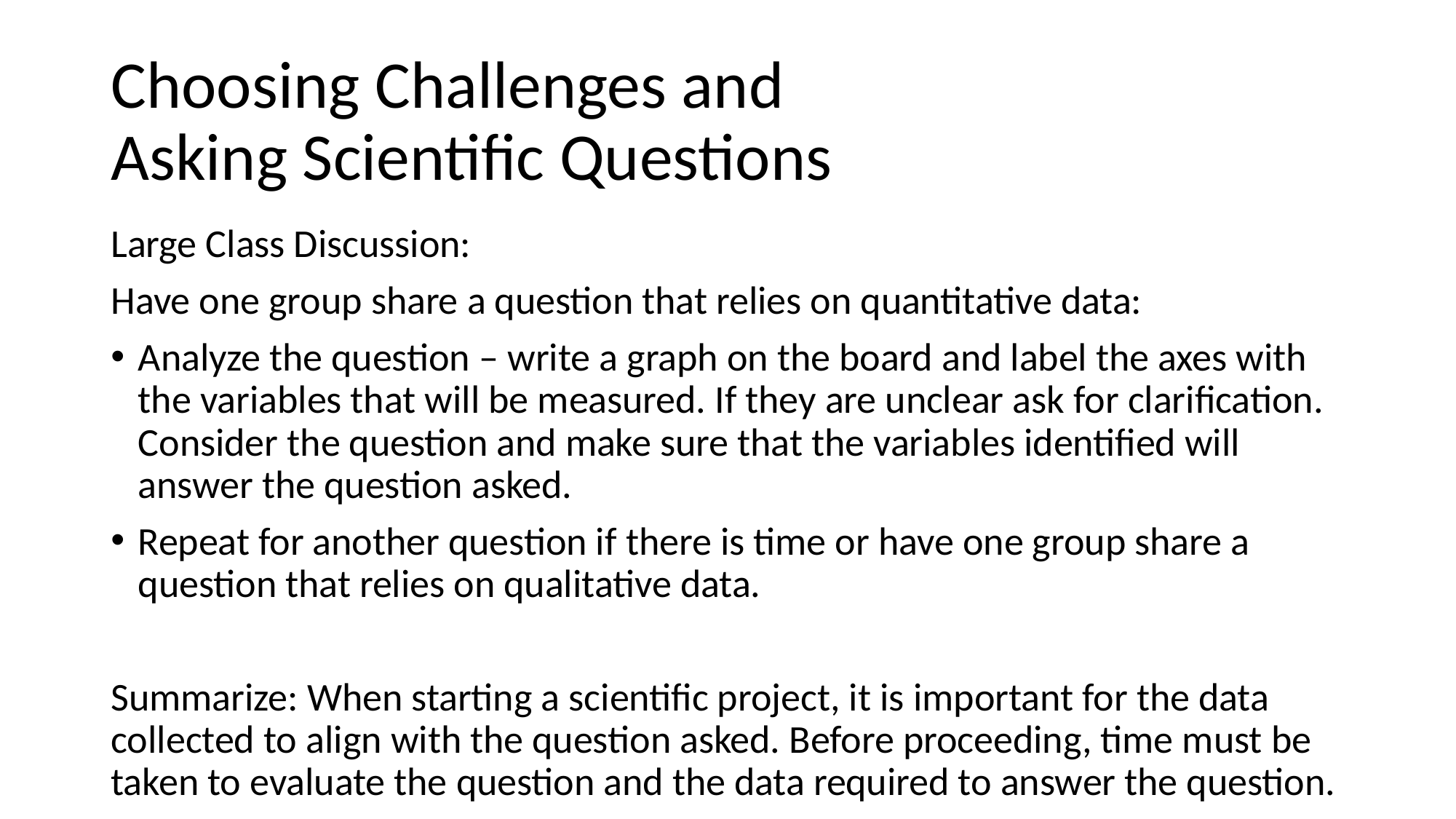

# Choosing Challenges and Asking Scientific Questions
Large Class Discussion:
Have one group share a question that relies on quantitative data:
Analyze the question – write a graph on the board and label the axes with the variables that will be measured. If they are unclear ask for clarification. Consider the question and make sure that the variables identified will answer the question asked.
Repeat for another question if there is time or have one group share a question that relies on qualitative data.

Summarize: When starting a scientific project, it is important for the data collected to align with the question asked. Before proceeding, time must be taken to evaluate the question and the data required to answer the question.